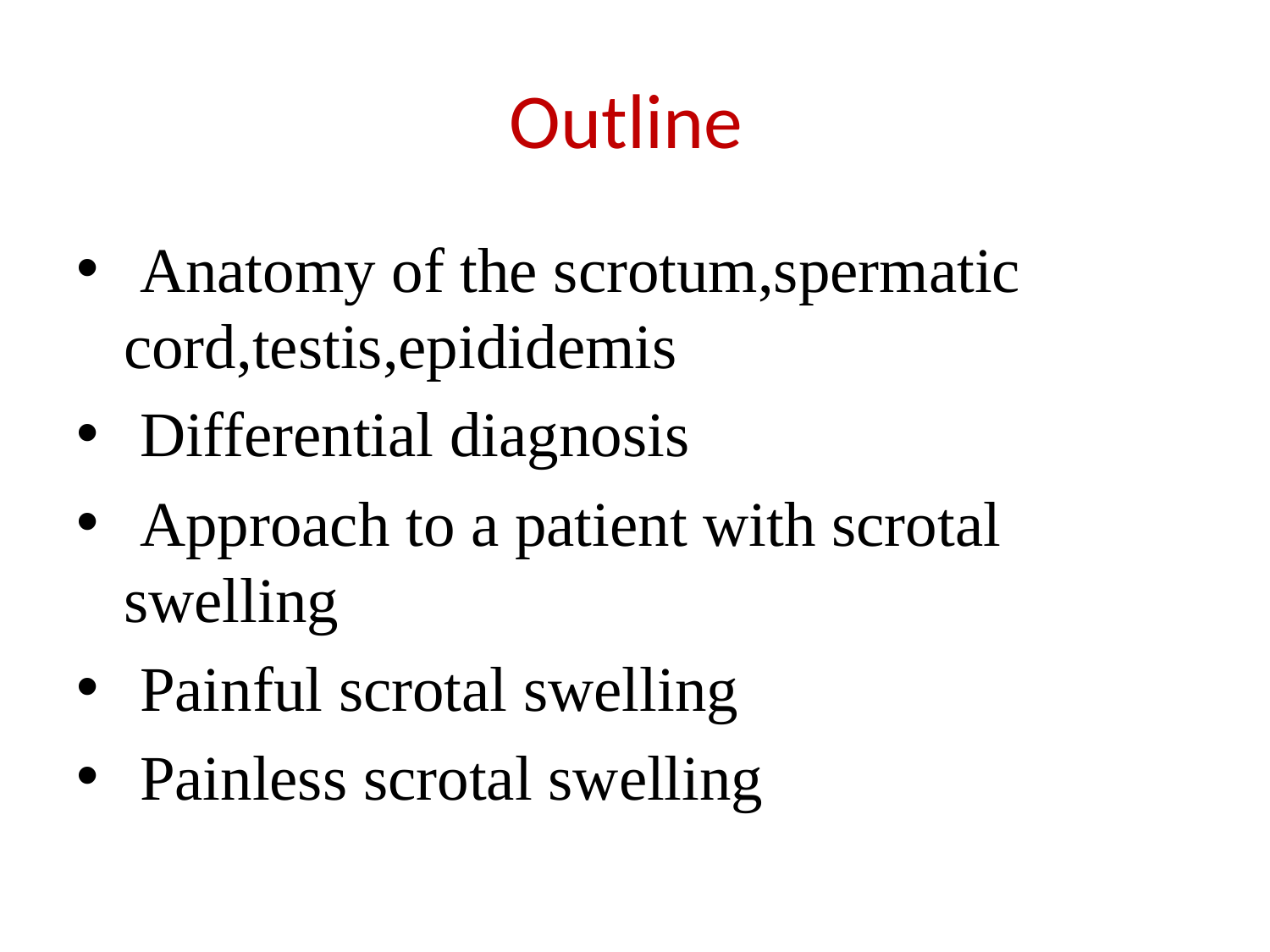

# Outline
 Anatomy of the scrotum,spermatic cord,testis,epididemis
 Differential diagnosis
 Approach to a patient with scrotal swelling
 Painful scrotal swelling
 Painless scrotal swelling